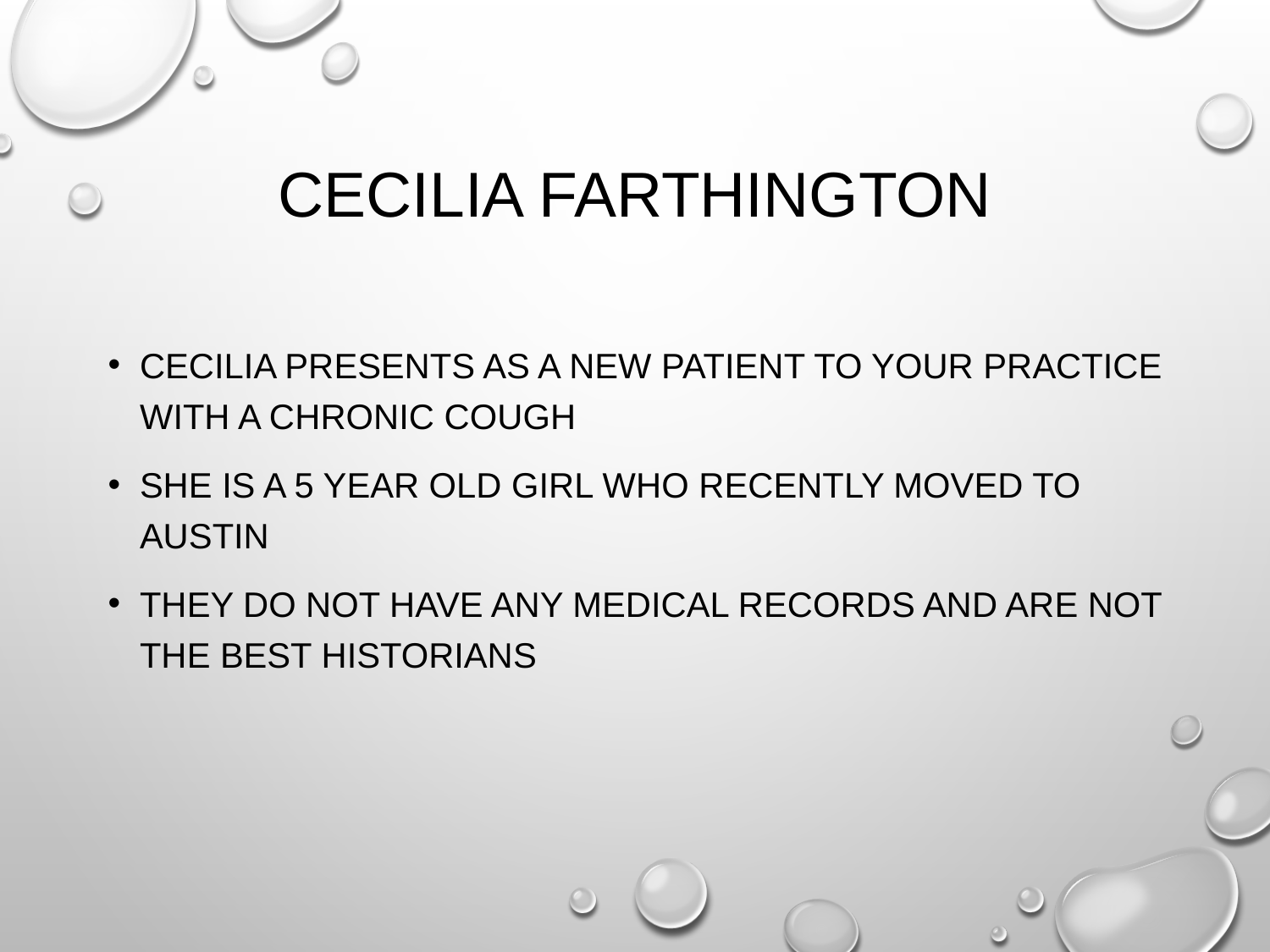

# Cecilia Farthington
Cecilia presents as a new patient to your practice with a chronic cough
She is a 5 year old girl who recently moved to Austin
They do not have any medical records and are not the best historians